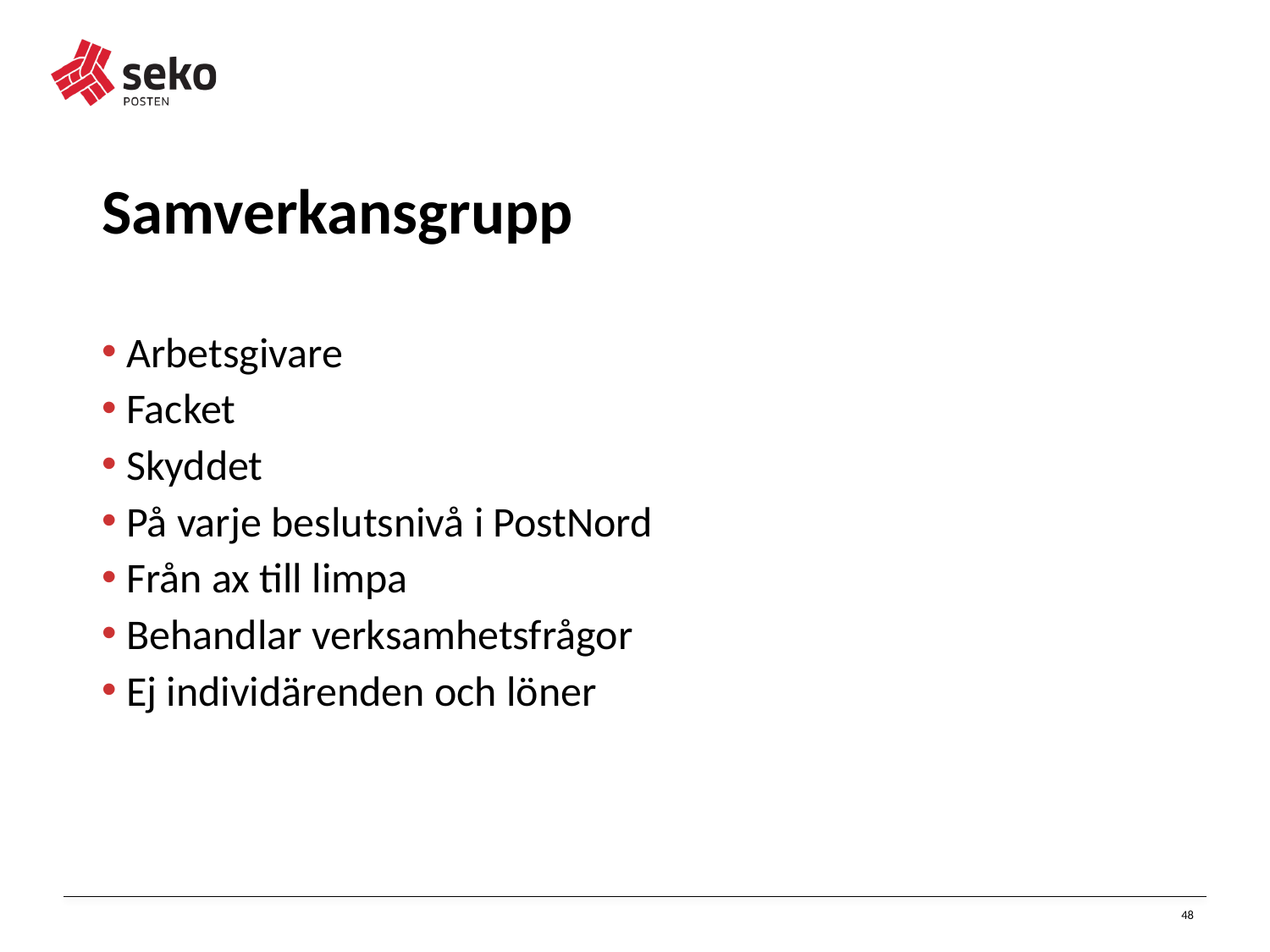

Samverkansgrupp
Arbetsgivare
Facket
Skyddet
På varje beslutsnivå i PostNord
Från ax till limpa
Behandlar verksamhetsfrågor
Ej individärenden och löner
48